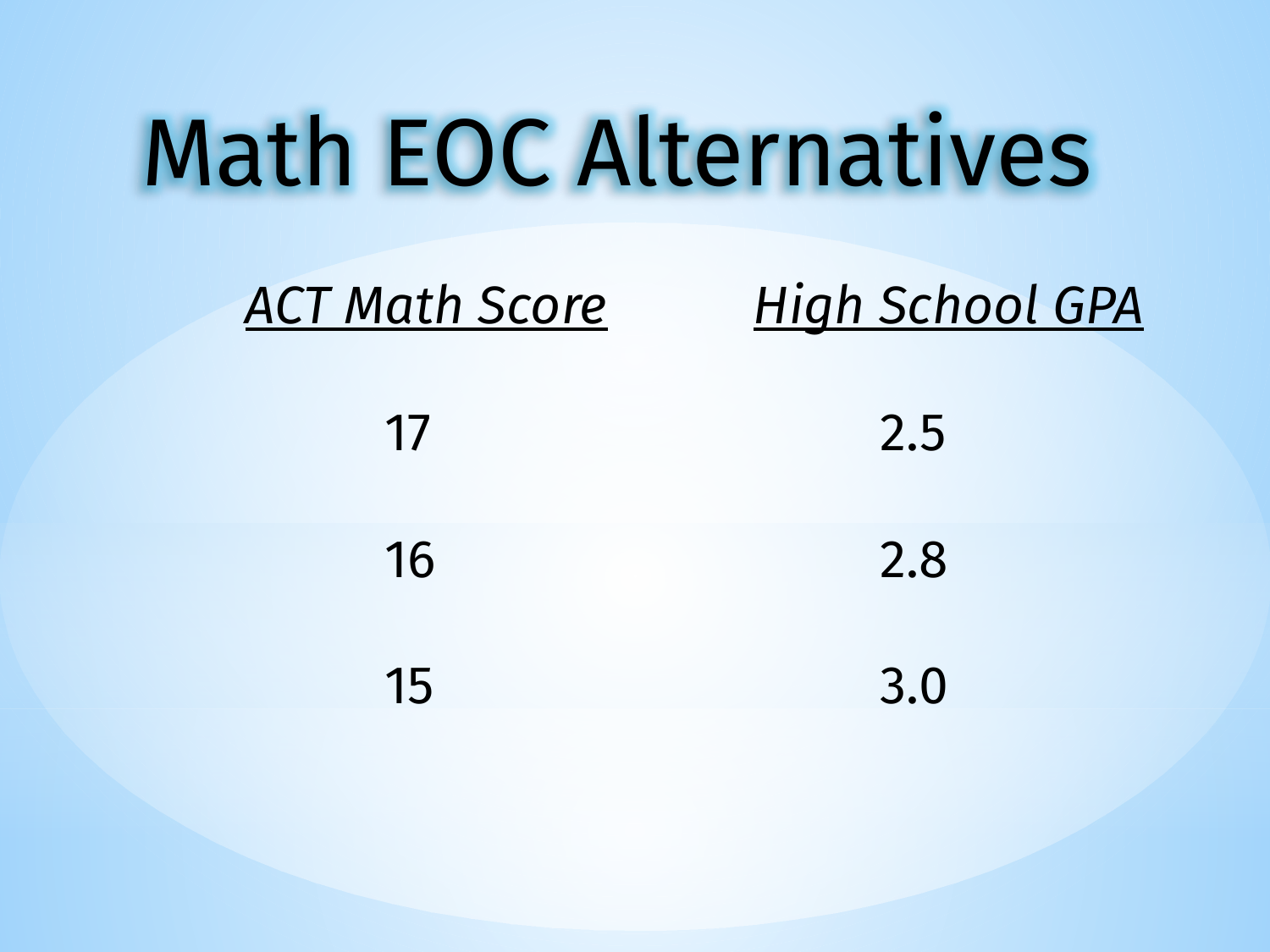

Math EOC Alternatives
	ACT Math Score		High School GPA

	          17				2.5

	          16				2.8

	          15				3.0